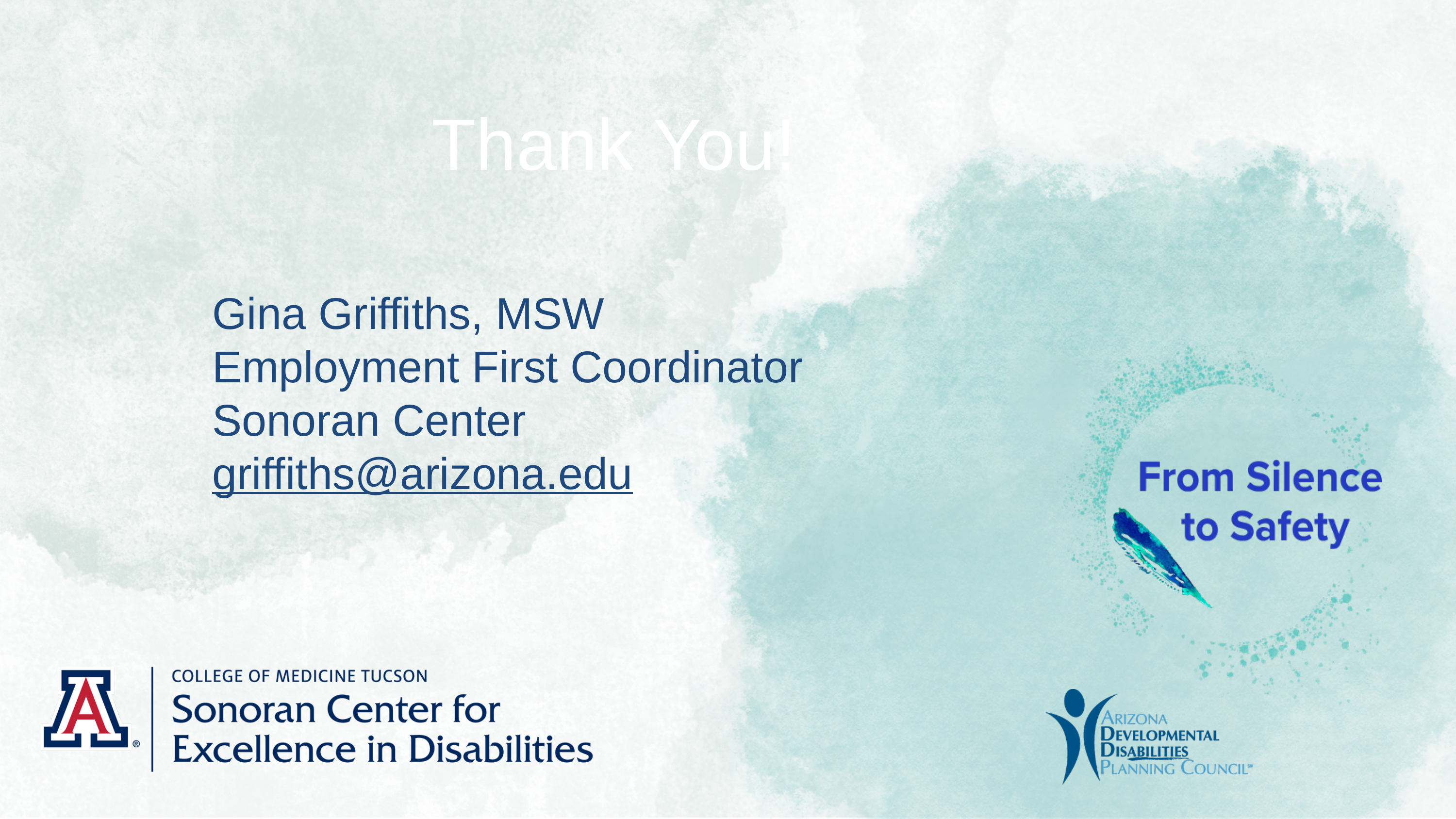

Thank you!

Thank You!

Gina Griffiths, MSW
Employment First Coordinator
Sonoran Center
griffiths@arizona.edu